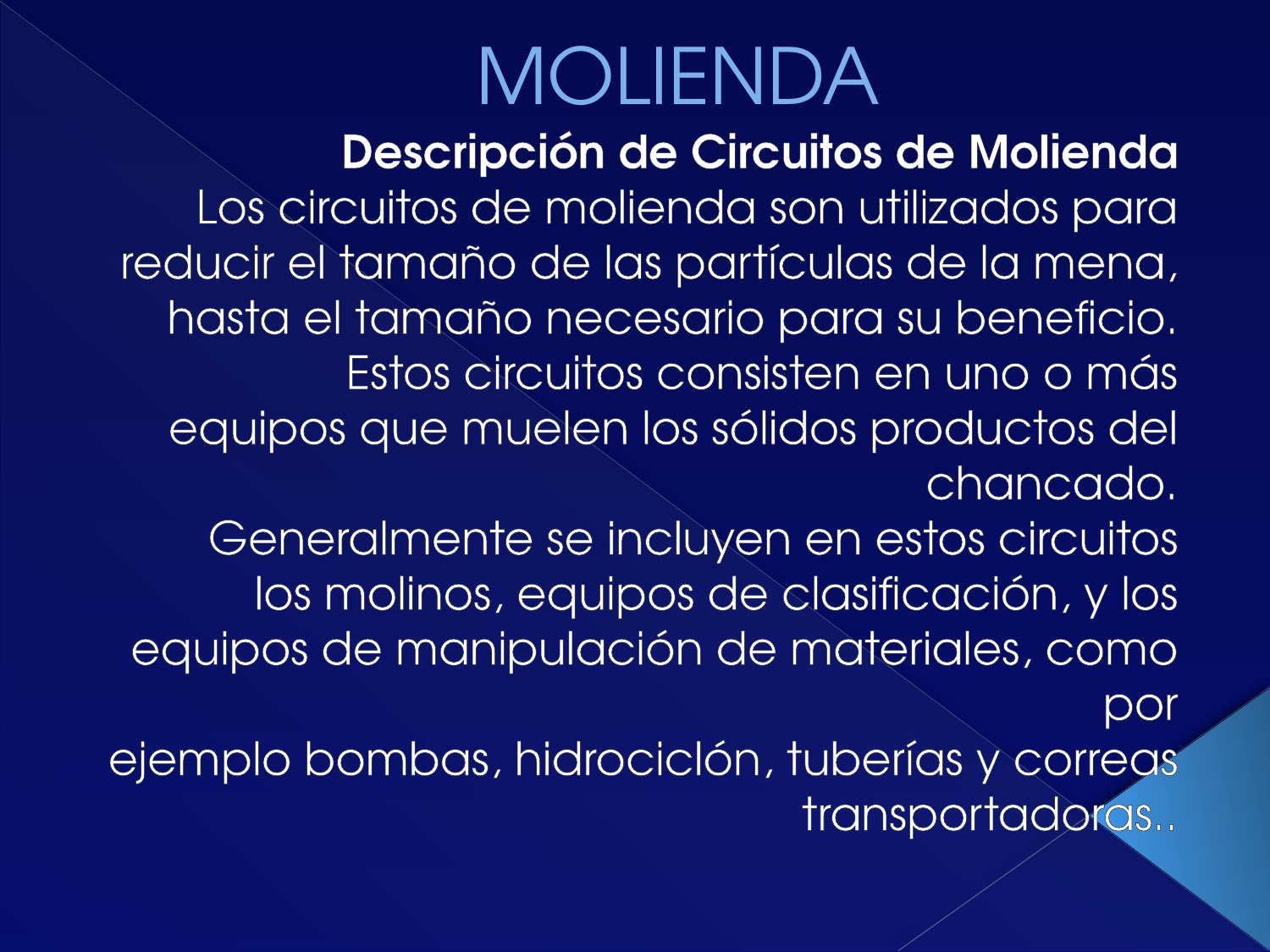

# MOLIENDA
Descripción de Circuitos de Molienda
Los circuitos de molienda son utilizados para
reducir el tamaño de las partículas de la mena,
hasta el tamaño necesario para su beneficio.
Estos circuitos consisten en uno o más
equipos que muelen los sólidos productos del
chancado.
Generalmente se incluyen en estos circuitos
los molinos, equipos de clasificación, y los
equipos de manipulación de materiales, como por
ejemplo bombas, hidrociclón, tuberías y correas
transportadoras..